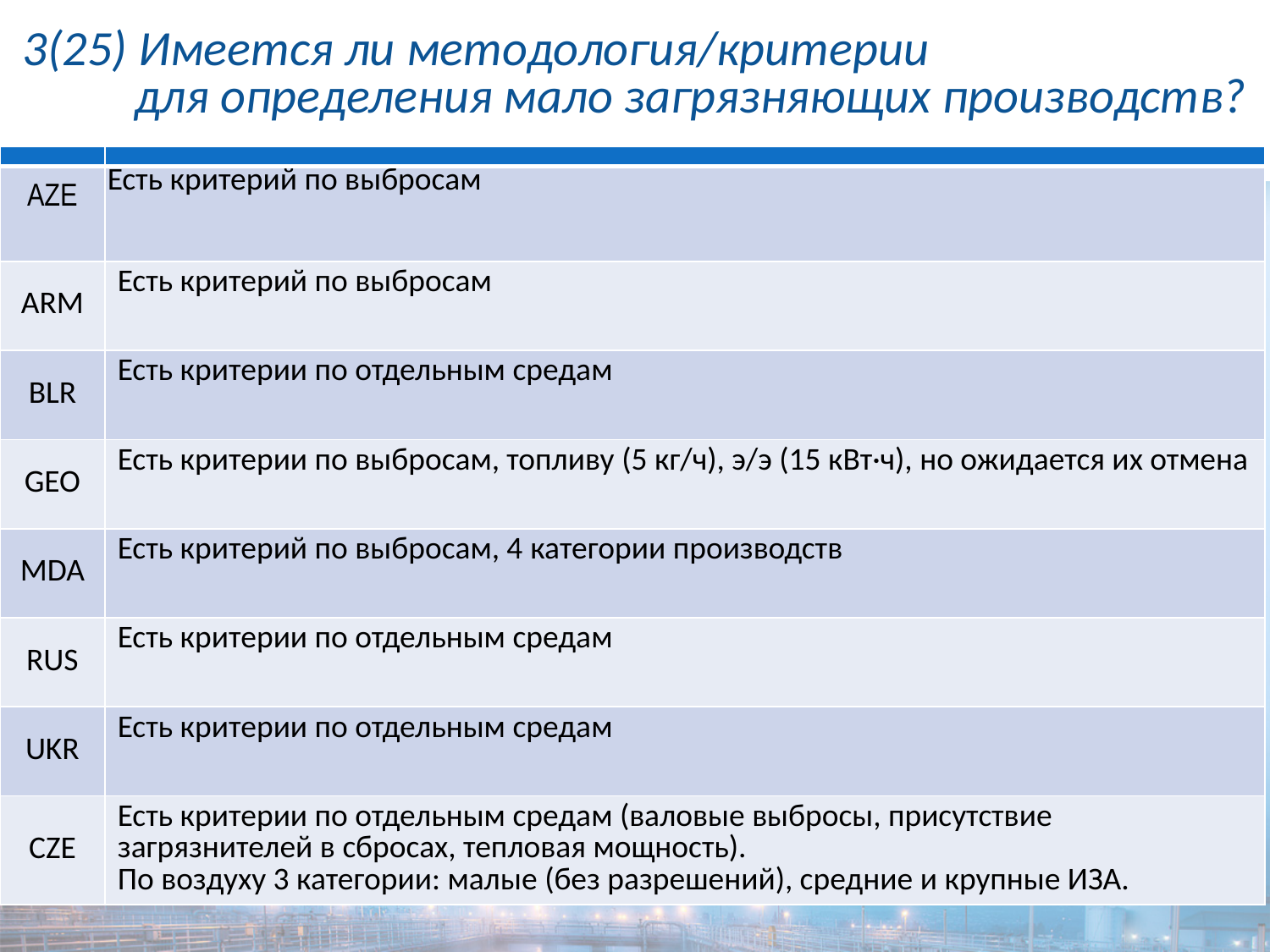

# 3(25) Имеется ли методология/критерии для определения мало загрязняющих производств?
|  |  |
| --- | --- |
| AZE | Есть критерий по выбросам |
| ARM | Есть критерий по выбросам |
| BLR | Есть критерии по отдельным средам |
| GEO | Есть критерии по выбросам, топливу (5 кг/ч), э/э (15 кВт·ч), но ожидается их отмена |
| MDA | Есть критерий по выбросам, 4 категории производств |
| RUS | Есть критерии по отдельным средам |
| UKR | Есть критерии по отдельным средам |
| CZE | Есть критерии по отдельным средам (валовые выбросы, присутствие загрязнителей в сбросах, тепловая мощность). По воздуху 3 категории: малые (без разрешений), средние и крупные ИЗА. |